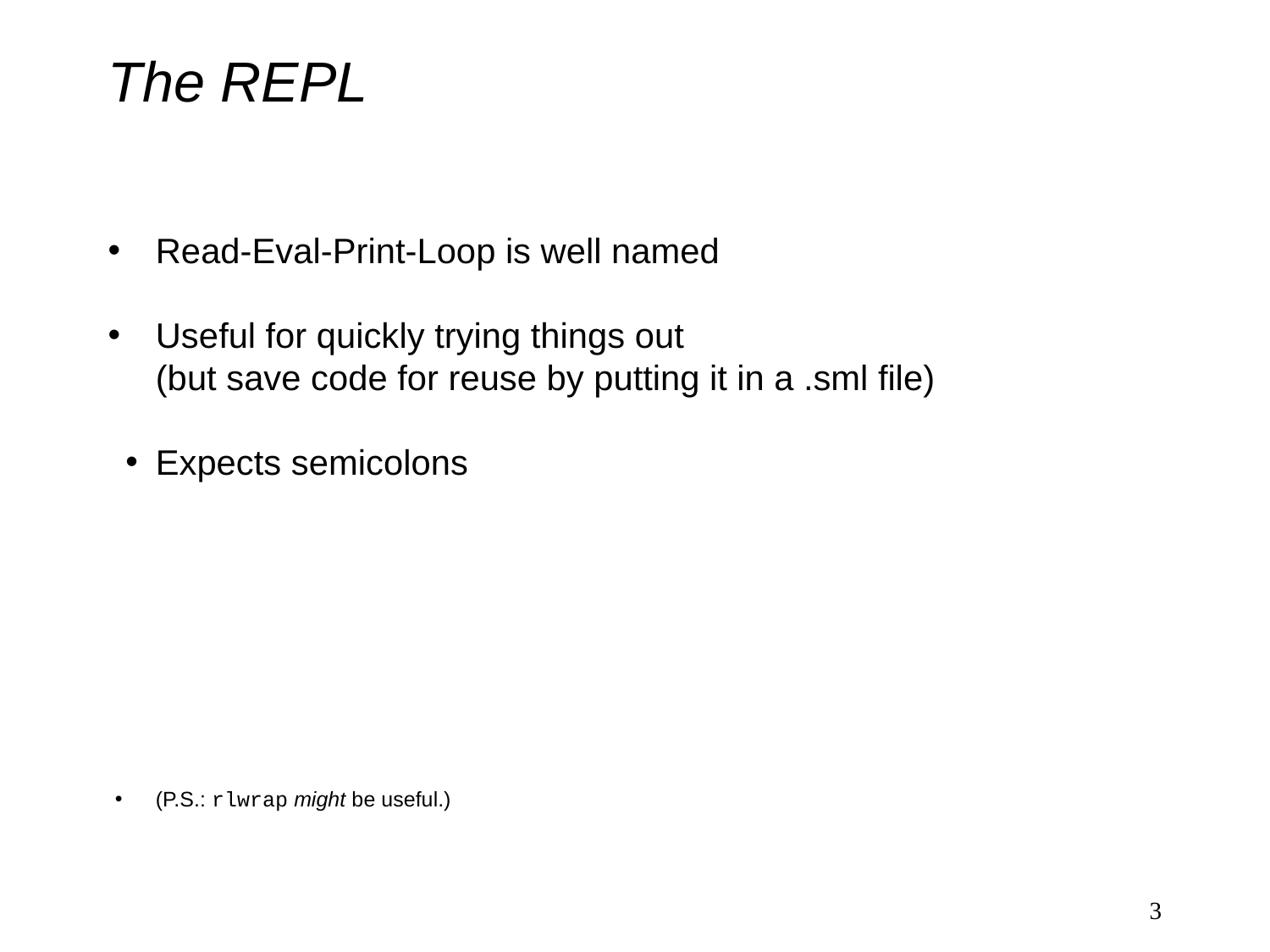

# The REPL
Read-Eval-Print-Loop is well named

Useful for quickly trying things out
(but save code for reuse by putting it in a .sml file)

Expects semicolons

(P.S.: rlwrap might be useful.)
3